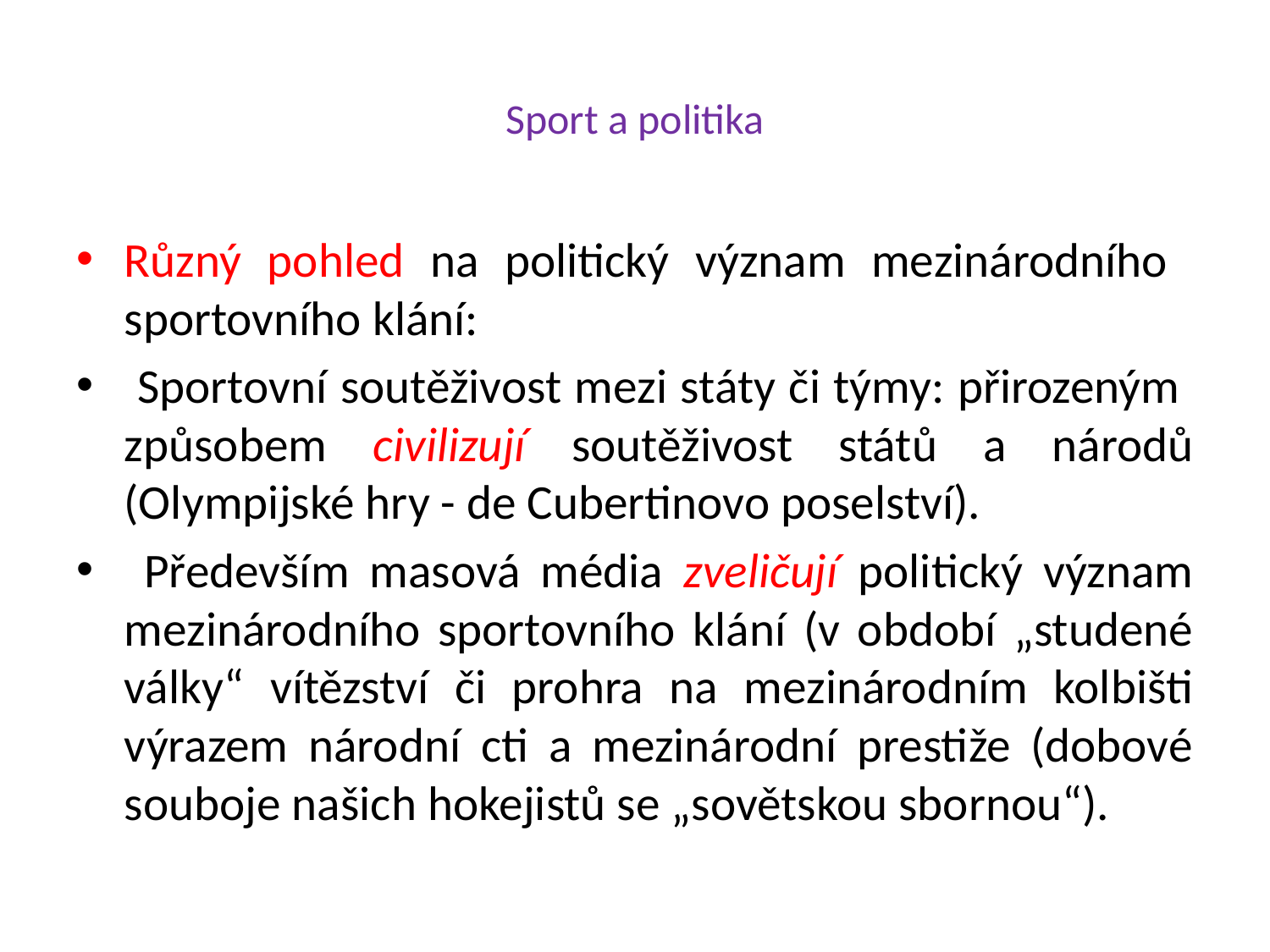

# Sport a politika
Různý pohled na politický význam mezinárodního  sportovního klání:
 Sportovní soutěživost mezi státy či týmy: přirozeným  způsobem civilizují soutěživost států a národů (Olympijské hry - de Cubertinovo poselství).
 Především masová média zveličují politický význam mezinárodního sportovního klání (v období „studené války“ vítězství či prohra na mezinárodním kolbišti výrazem národní cti a mezinárodní prestiže (dobové souboje našich hokejistů se „sovětskou sbornou“).